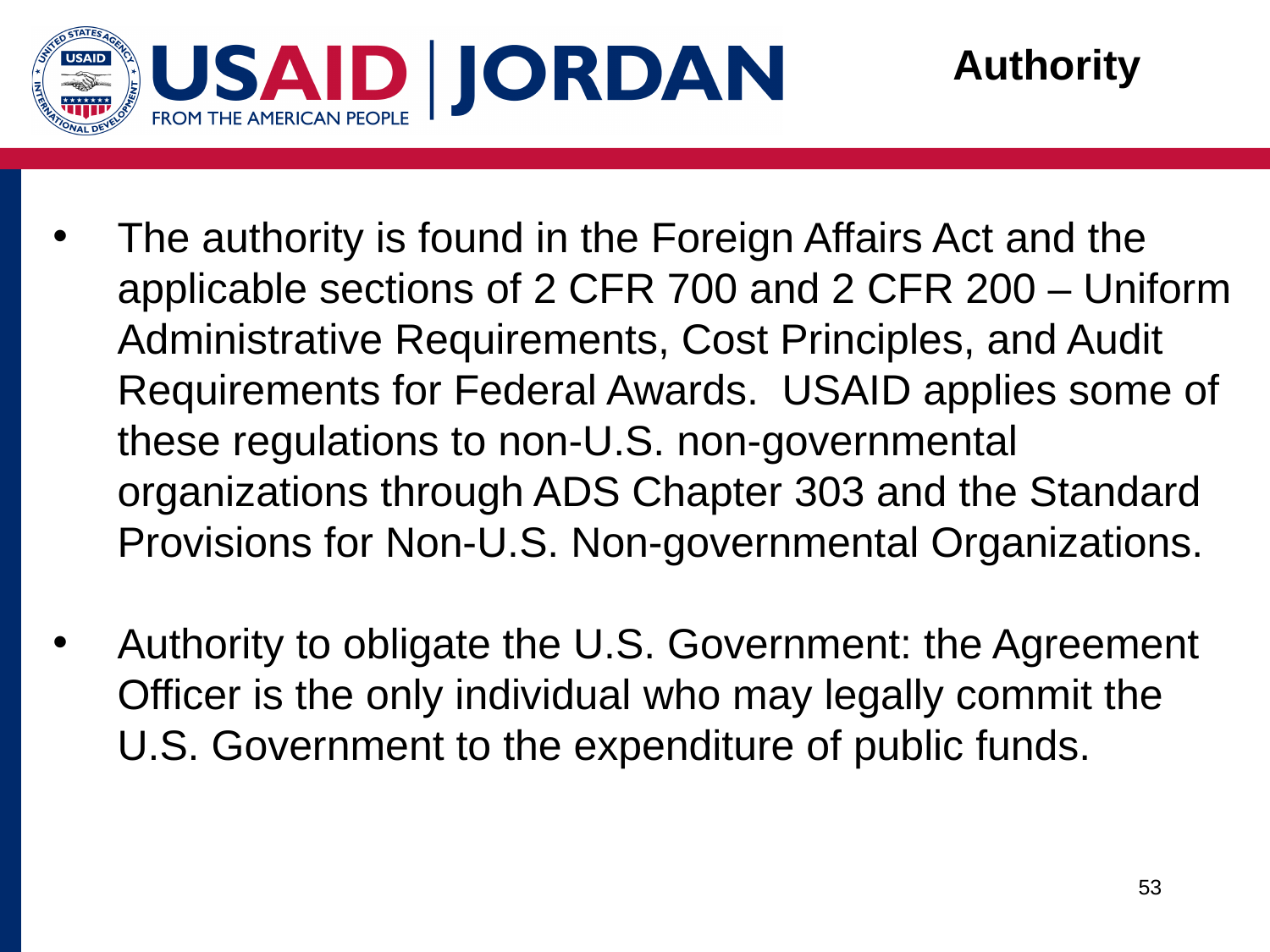

Authority
The authority is found in the Foreign Affairs Act and the applicable sections of 2 CFR 700 and 2 CFR 200 – Uniform Administrative Requirements, Cost Principles, and Audit Requirements for Federal Awards.  USAID applies some of these regulations to non-U.S. non-governmental organizations through ADS Chapter 303 and the Standard Provisions for Non-U.S. Non-governmental Organizations.

Authority to obligate the U.S. Government: the Agreement Officer is the only individual who may legally commit the U.S. Government to the expenditure of public funds.
53